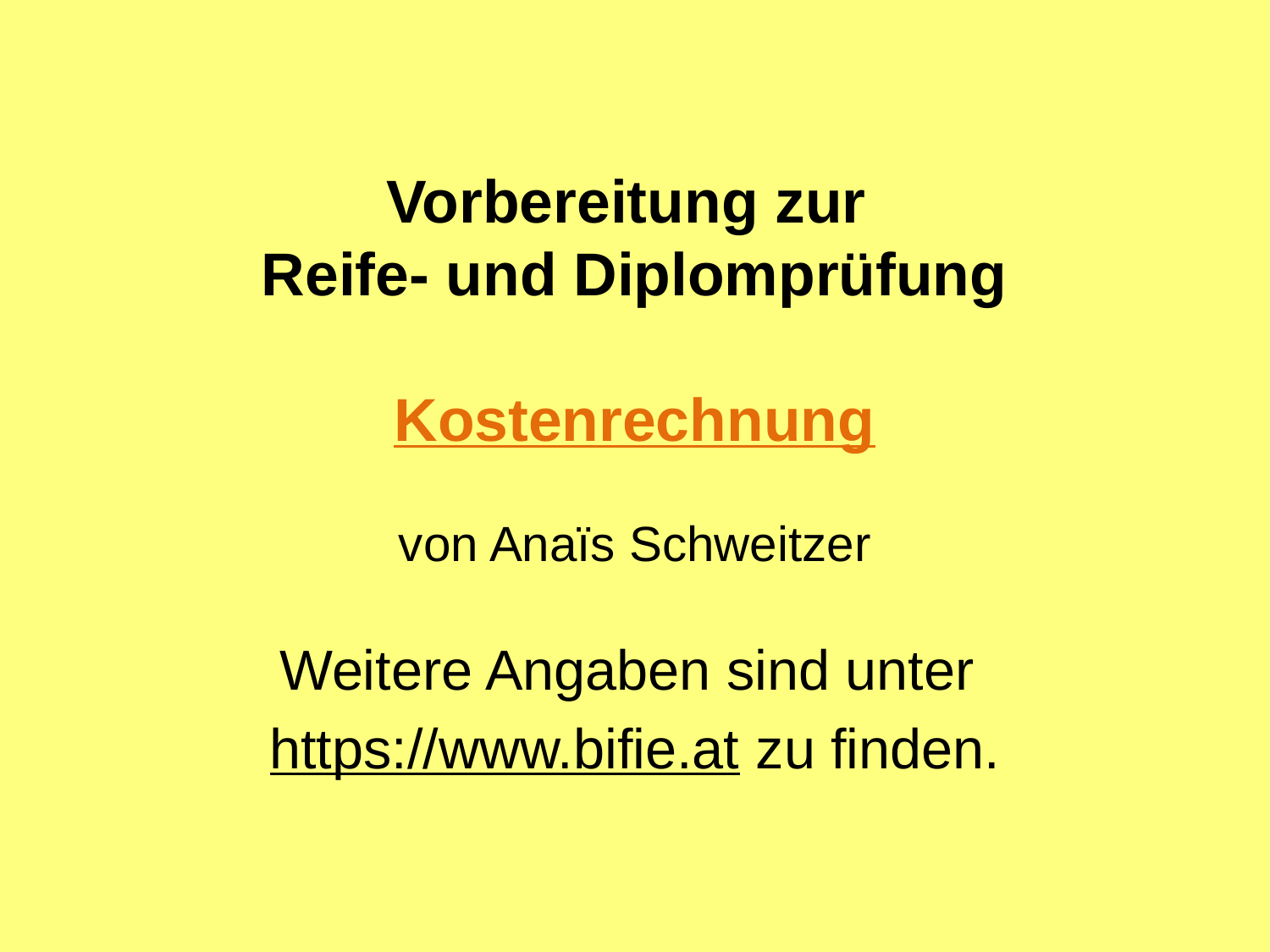

# Vorbereitung zur Reife- und Diplomprüfung Kostenrechnung
von Anaïs Schweitzer
Weitere Angaben sind unter
https://www.bifie.at zu finden.